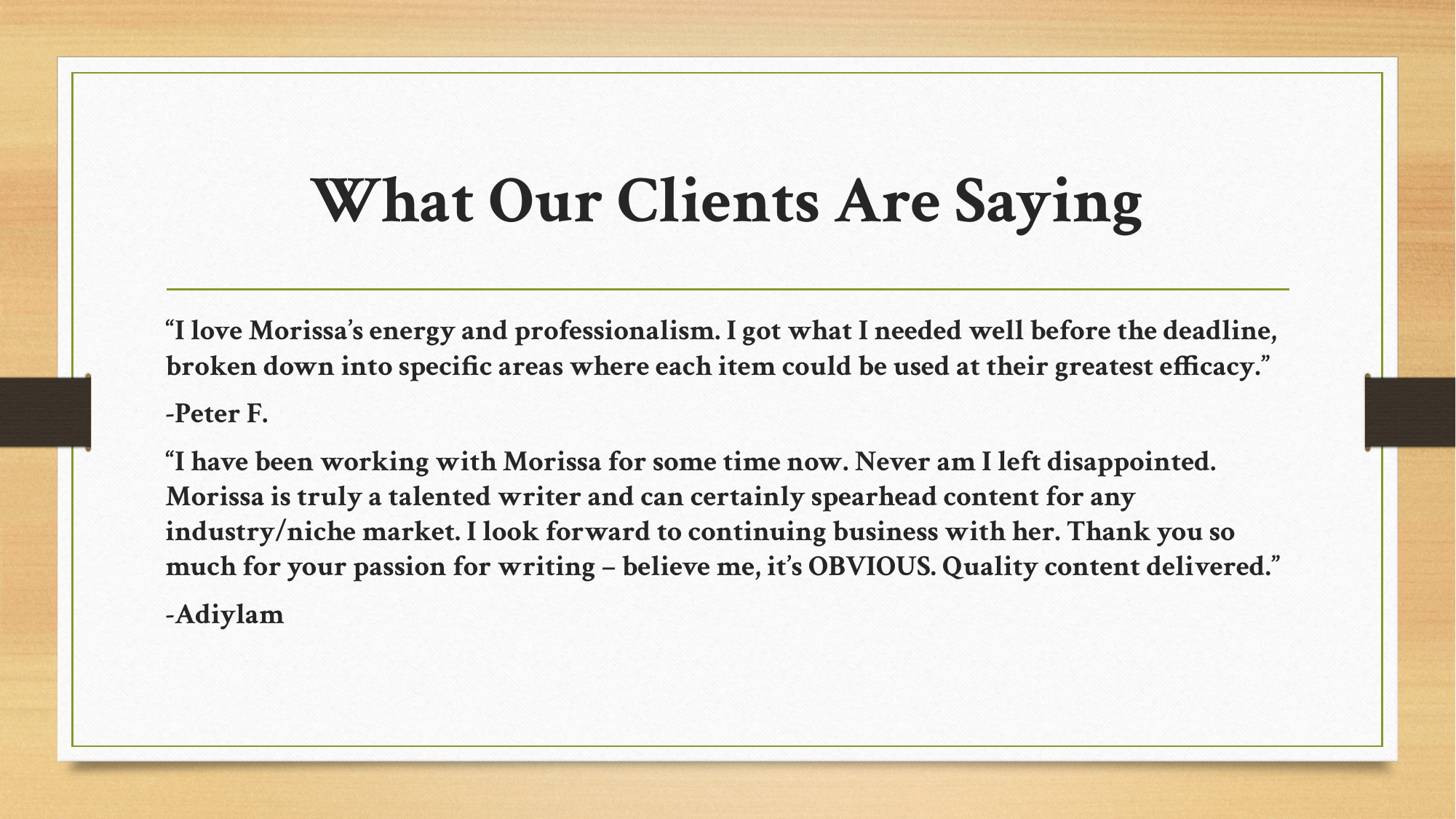

# What Our Clients Are Saying
“I love Morissa’s energy and professionalism. I got what I needed well before the deadline, broken down into specific areas where each item could be used at their greatest efficacy.”
-Peter F.
“I have been working with Morissa for some time now. Never am I left disappointed. Morissa is truly a talented writer and can certainly spearhead content for any industry/niche market. I look forward to continuing business with her. Thank you so much for your passion for writing – believe me, it’s OBVIOUS. Quality content delivered.”
-Adiylam